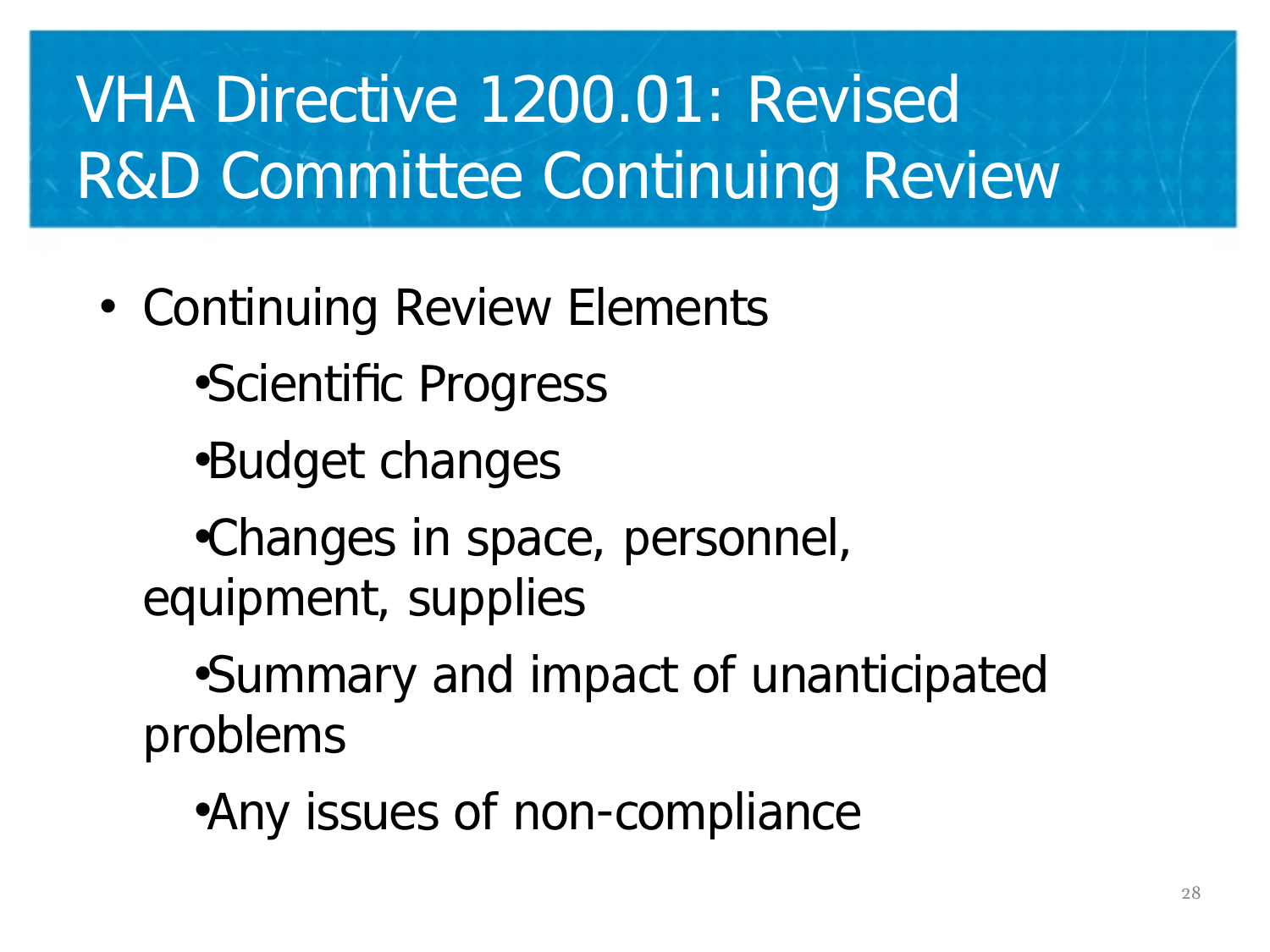

# VHA Directive 1200.01: Revised R&D Committee Continuing Review
Continuing Review Elements
Scientific Progress
Budget changes
Changes in space, personnel, 	equipment, supplies
Summary and impact of unanticipated 	problems
Any issues of non-compliance